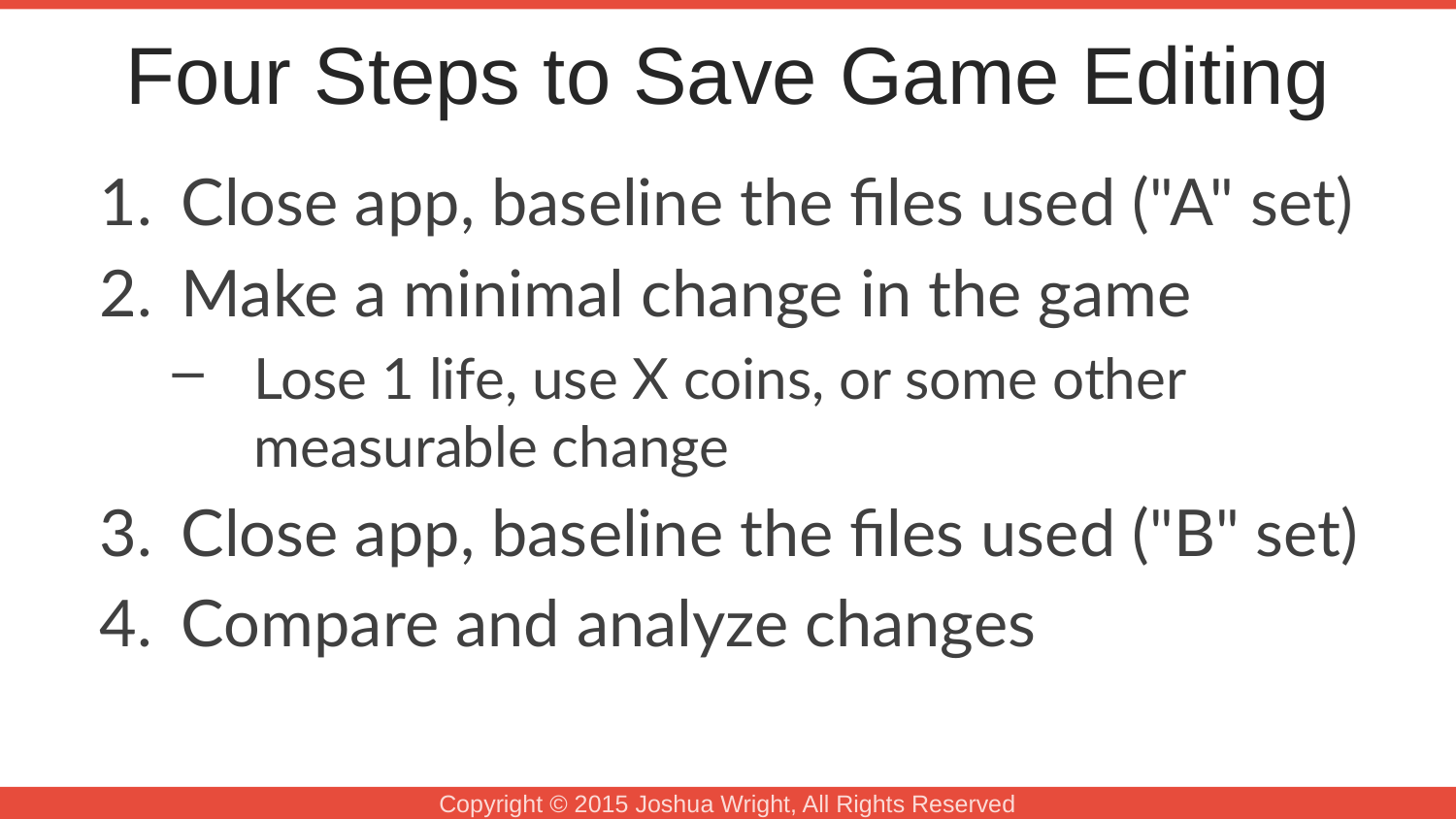

# Four Steps to Save Game Editing
Close app, baseline the files used ("A" set)
Make a minimal change in the game
Lose 1 life, use X coins, or some other measurable change
Close app, baseline the files used ("B" set)
Compare and analyze changes